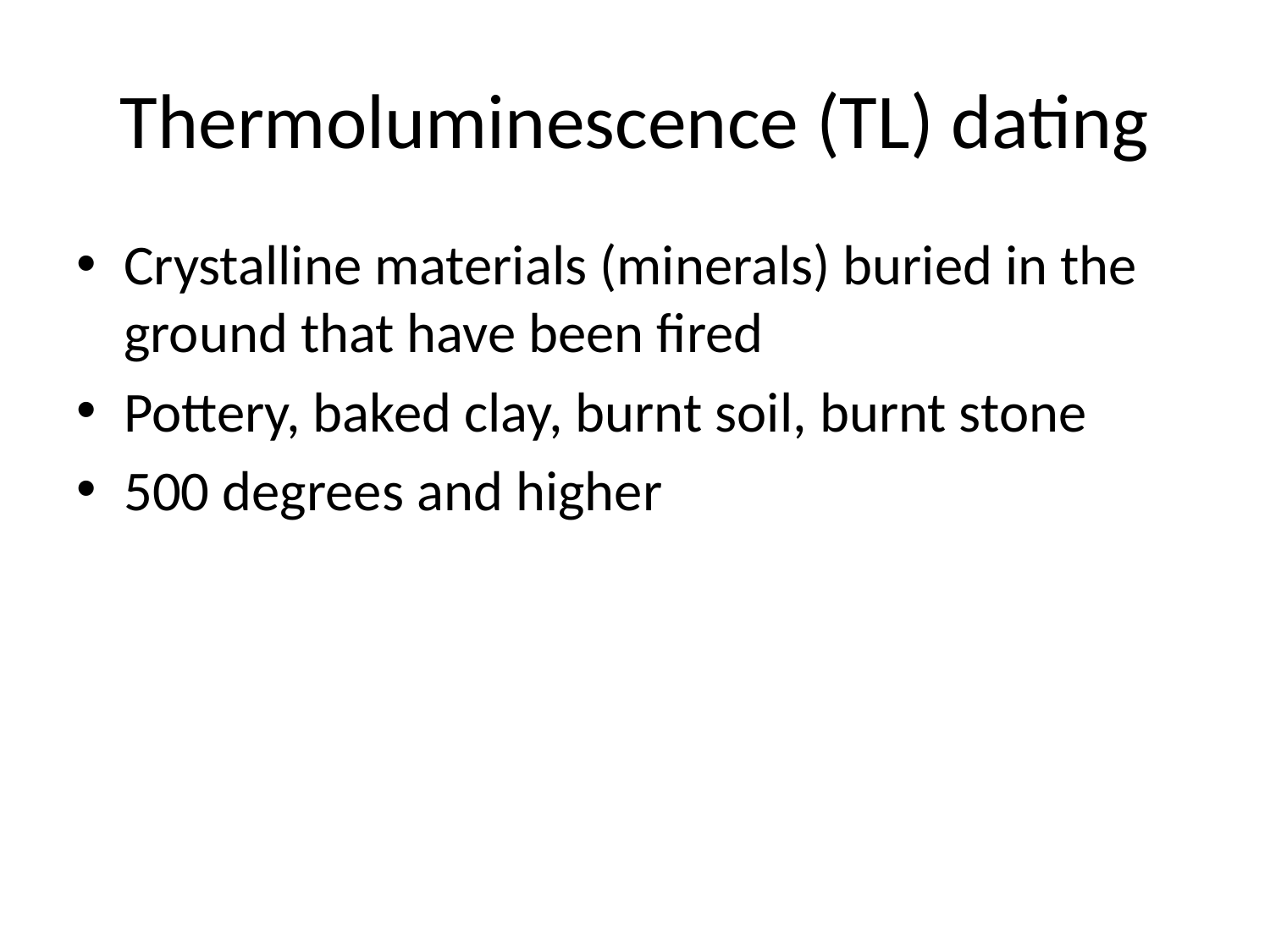

# Thermoluminescence (TL) dating
Crystalline materials (minerals) buried in the ground that have been fired
Pottery, baked clay, burnt soil, burnt stone
500 degrees and higher